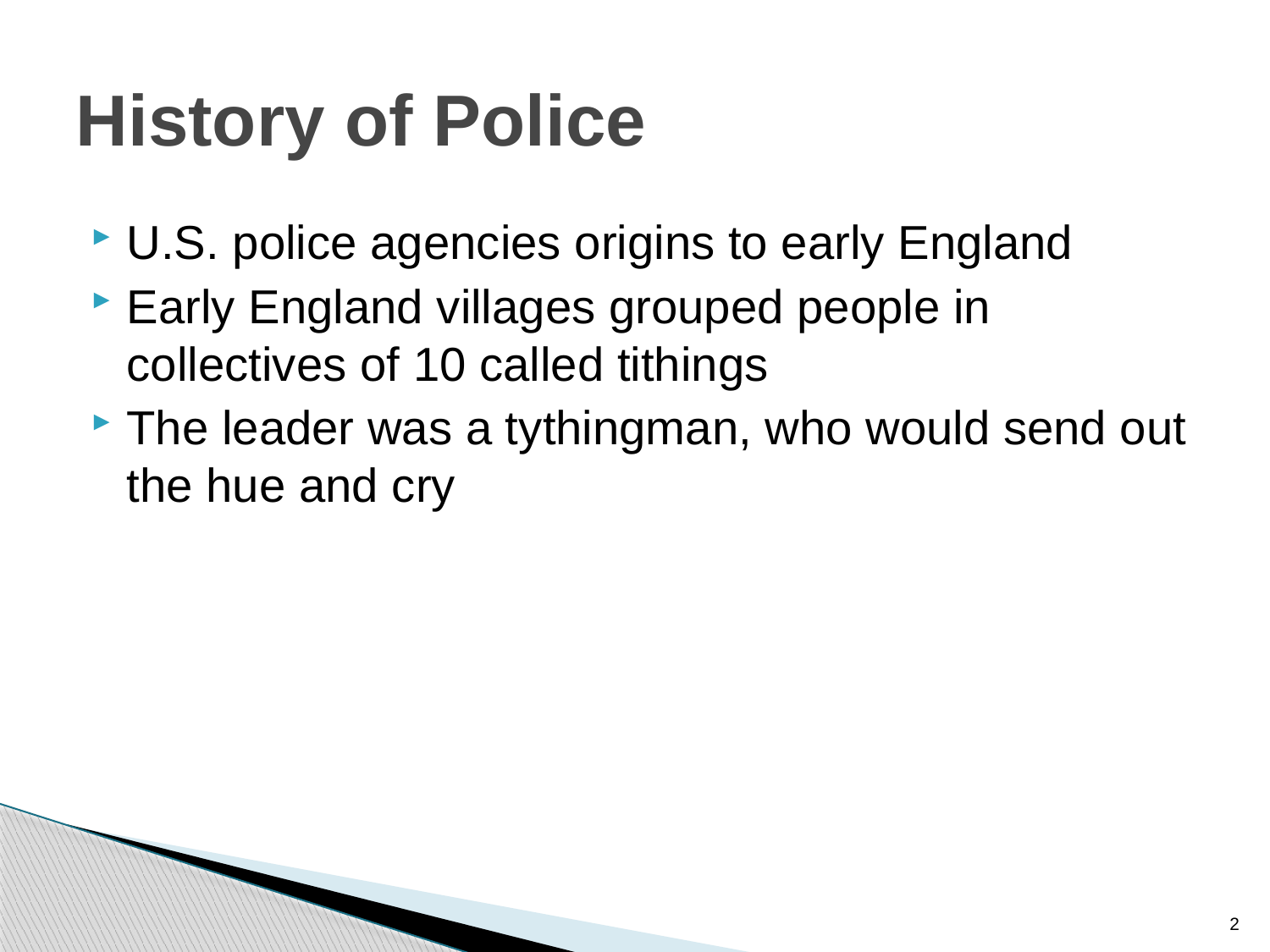

# History of Police
U.S. police agencies origins to early England
Early England villages grouped people in collectives of 10 called tithings
The leader was a tythingman, who would send out the hue and cry
2